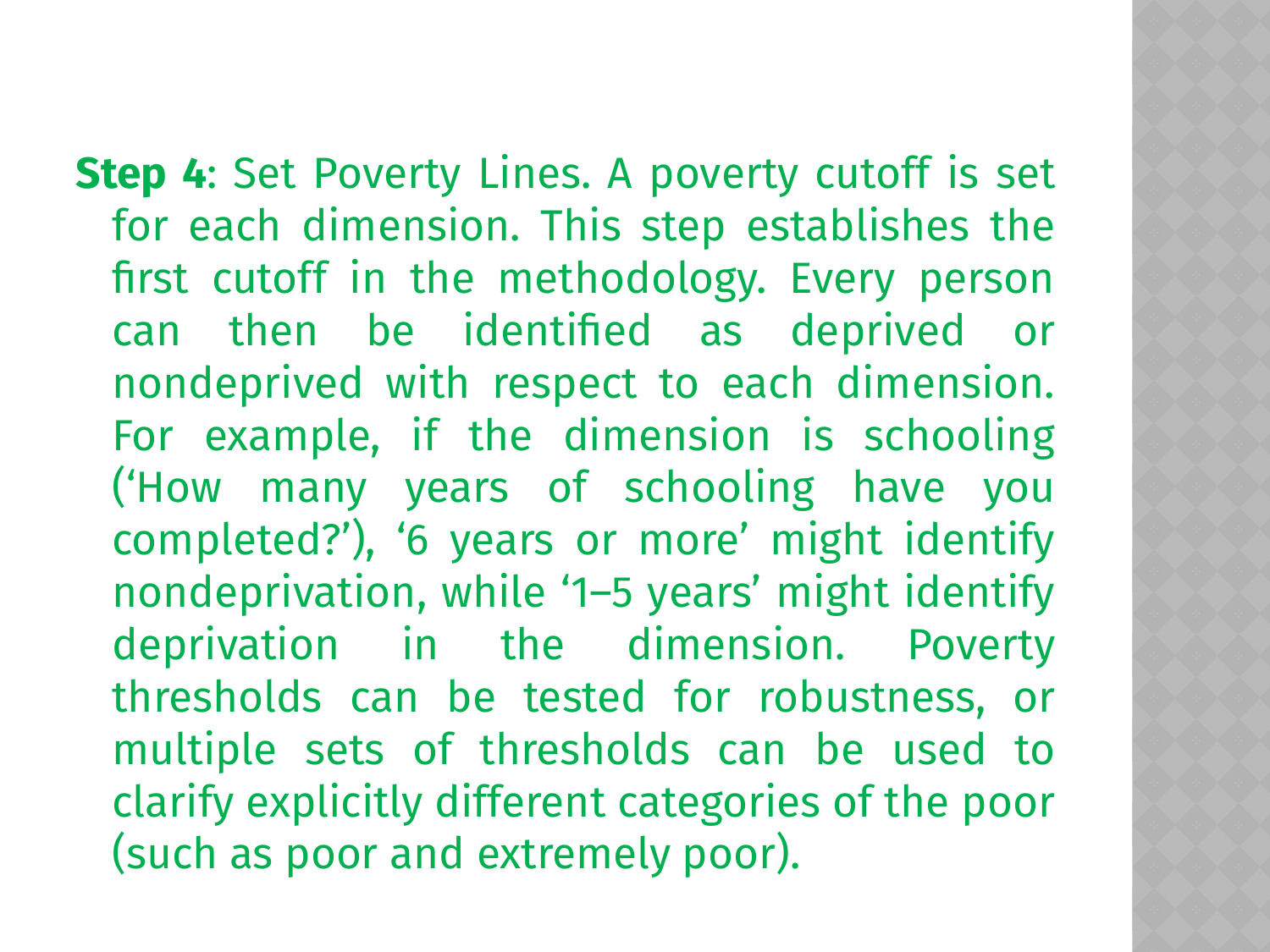

Step 4: Set Poverty Lines. A poverty cutoff is set for each dimension. This step establishes the first cutoff in the methodology. Every person can then be identified as deprived or nondeprived with respect to each dimension. For example, if the dimension is schooling (‘How many years of schooling have you completed?’), ‘6 years or more’ might identify nondeprivation, while ‘1–5 years’ might identify deprivation in the dimension. Poverty thresholds can be tested for robustness, or multiple sets of thresholds can be used to clarify explicitly different categories of the poor (such as poor and extremely poor).